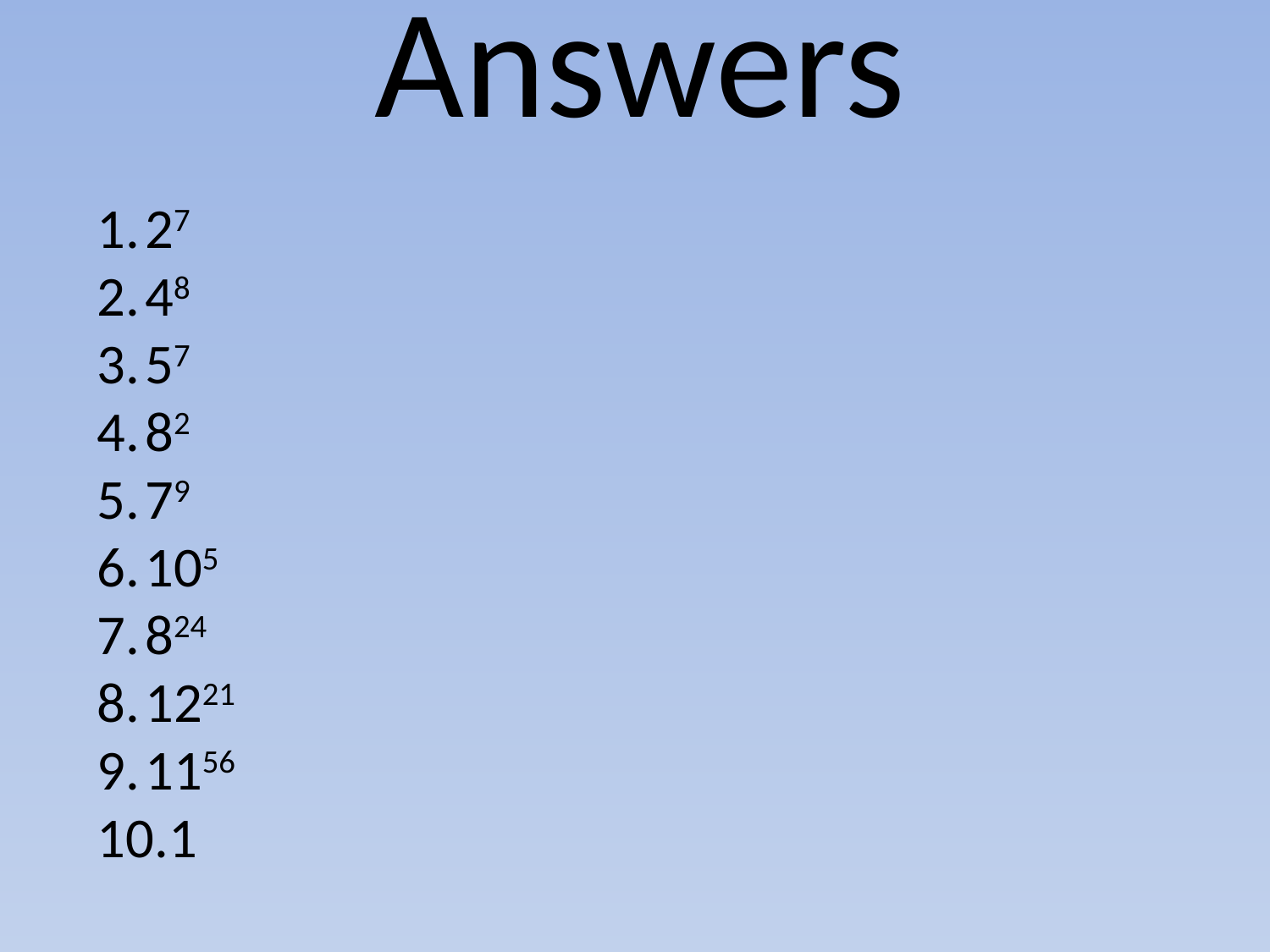

Answers
27
48
57
82
79
105
824
1221
1156
1